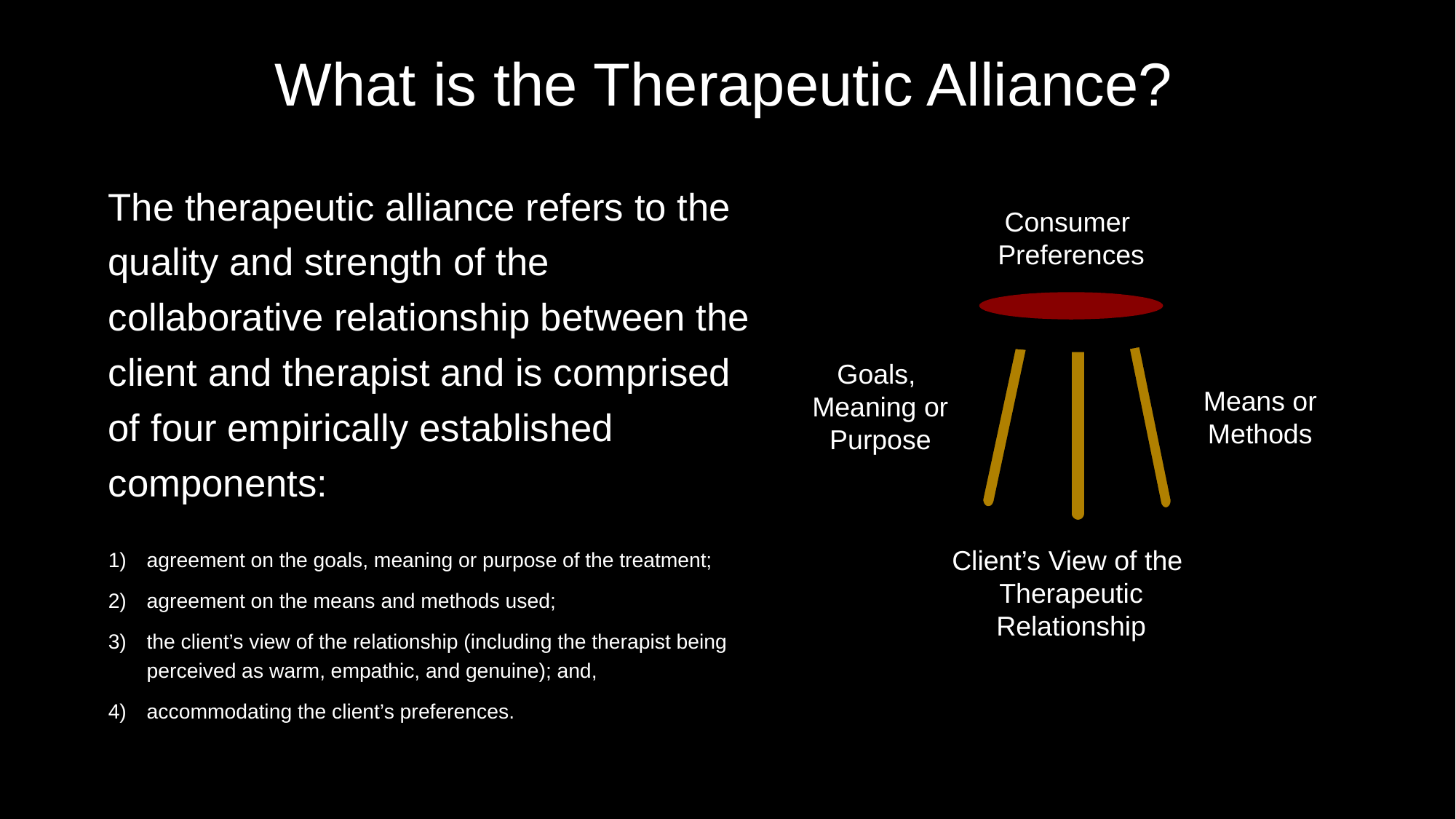

# What is the Therapeutic Alliance?
The therapeutic alliance refers to the quality and strength of the collaborative relationship between the client and therapist and is comprised of four empirically established components:

agreement on the goals, meaning or purpose of the treatment;
agreement on the means and methods used;
the client’s view of the relationship (including the therapist being perceived as warm, empathic, and genuine); and,
accommodating the client’s preferences.

Consumer
Preferences

Goals,
Meaning or Purpose
Means or Methods
Client’s View of the
Therapeutic Relationship